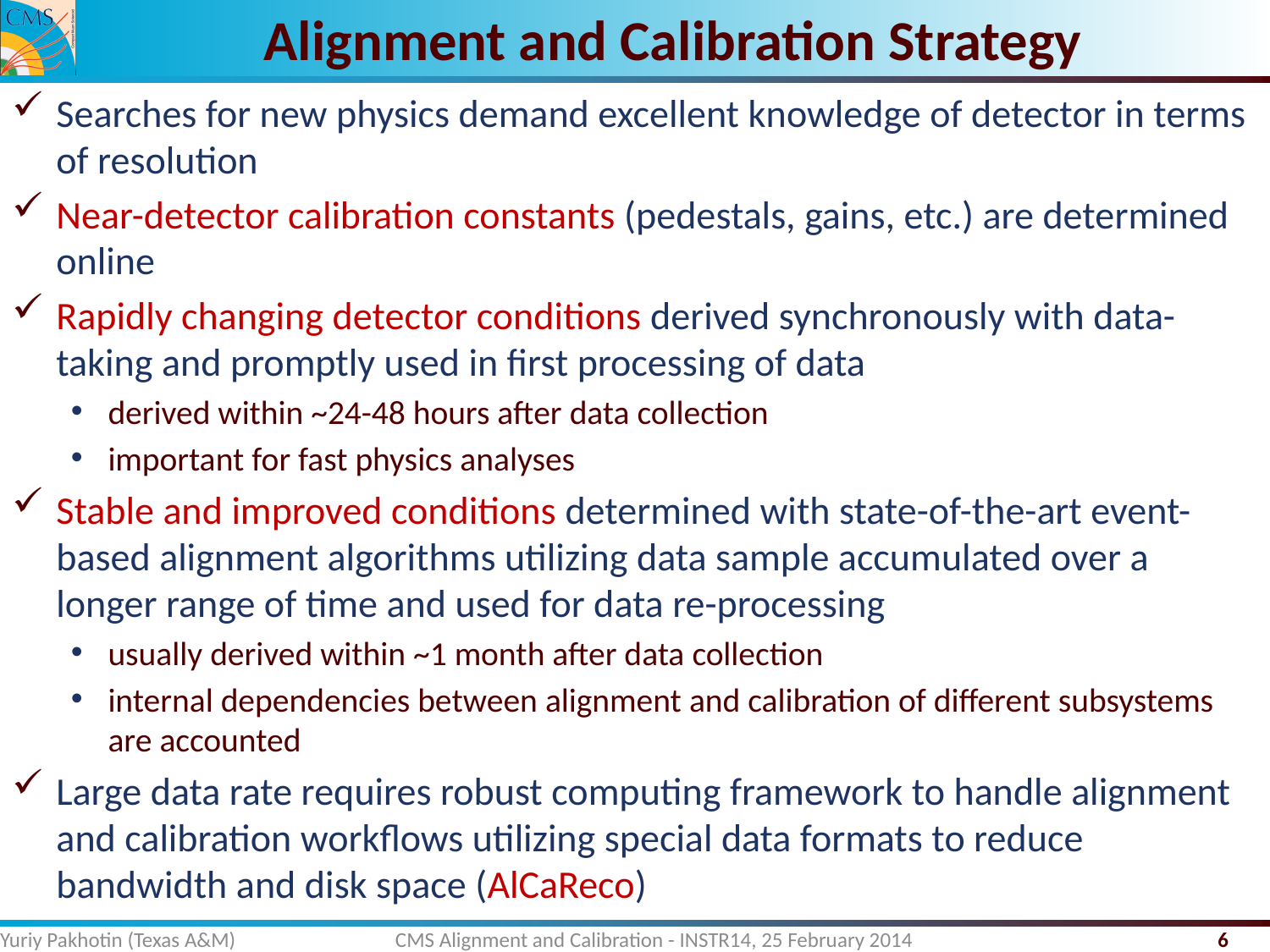

Alignment and Calibration Strategy
Searches for new physics demand excellent knowledge of detector in terms of resolution
Near-detector calibration constants (pedestals, gains, etc.) are determined online
Rapidly changing detector conditions derived synchronously with data-taking and promptly used in first processing of data
derived within ~24-48 hours after data collection
important for fast physics analyses
Stable and improved conditions determined with state-of-the-art event-based alignment algorithms utilizing data sample accumulated over a longer range of time and used for data re-processing
usually derived within ~1 month after data collection
internal dependencies between alignment and calibration of different subsystems are accounted
Large data rate requires robust computing framework to handle alignment and calibration workflows utilizing special data formats to reduce bandwidth and disk space (AlCaReco)

Yuriy Pakhotin (Texas A&M)                                 CMS Alignment and Calibration - INSTR14, 25 February 2014
6